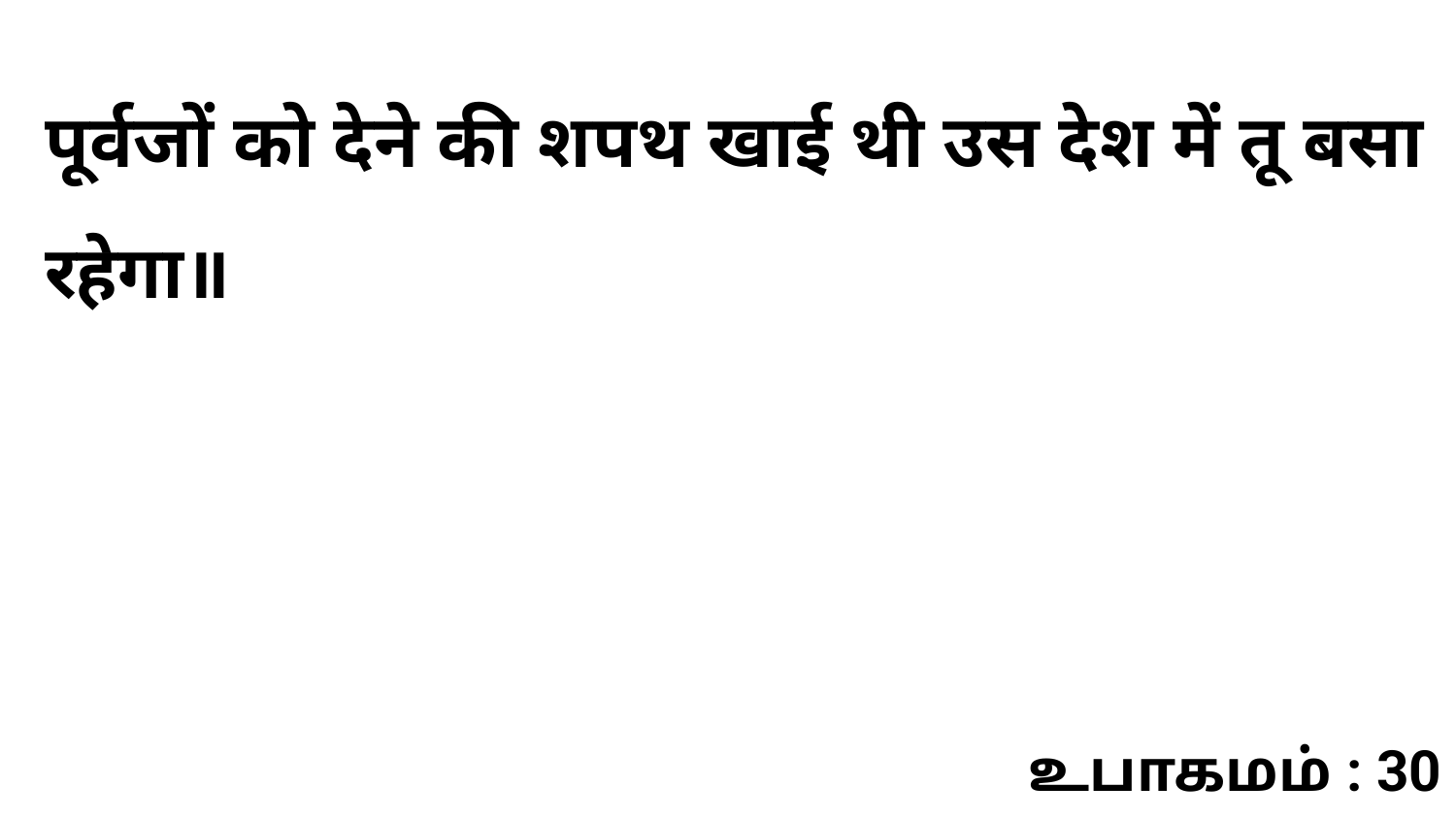

पूर्वजों को देने की शपथ खाई थी उस देश में तू बसा रहेगा॥
உபாகமம் : 30